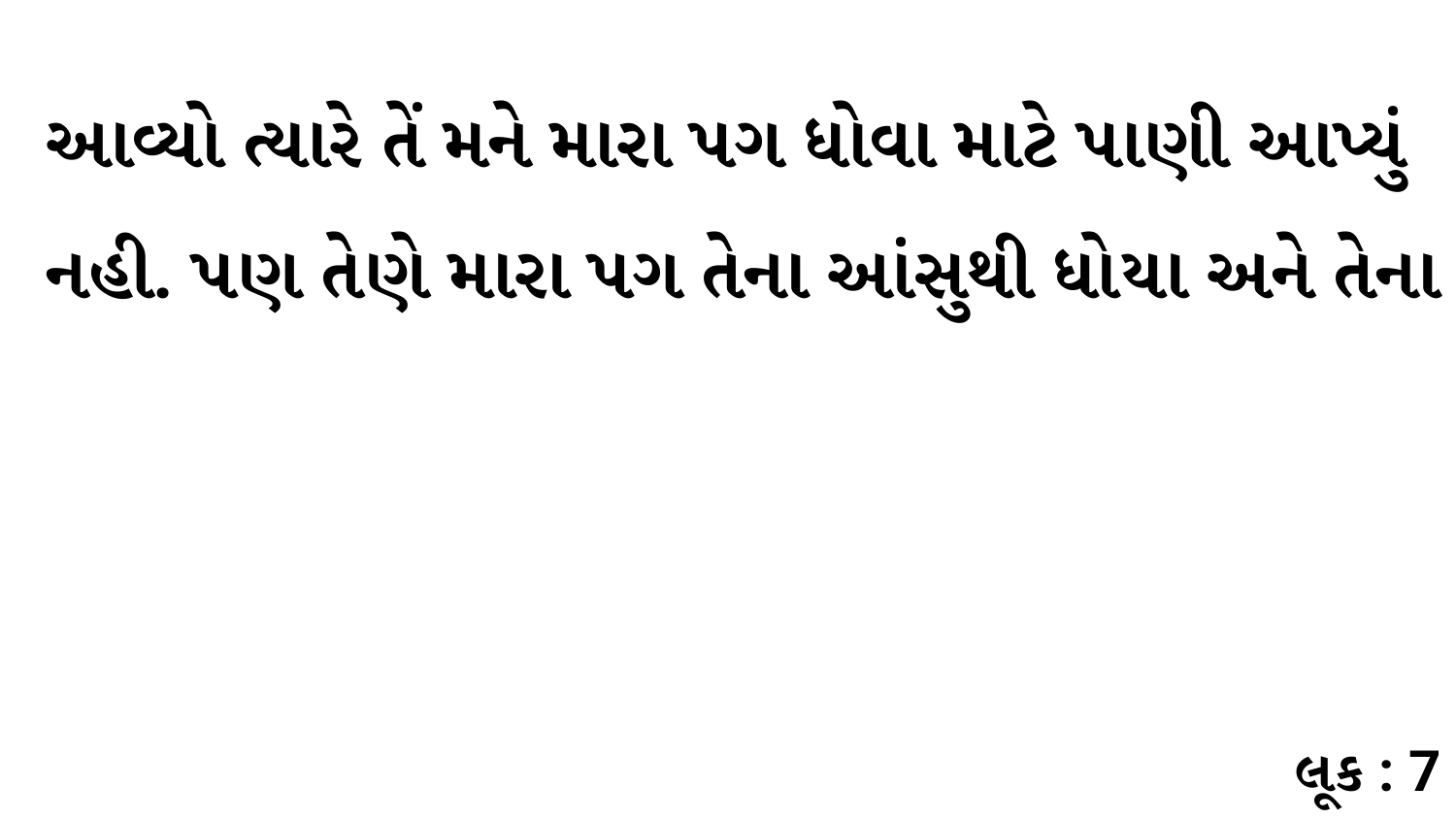

આવ્યો ત્યારે તેં મને મારા પગ ધોવા માટે પાણી આપ્યું નહી. પણ તેણે મારા પગ તેના આંસુથી ધોયા અને તેના
લૂક : 7